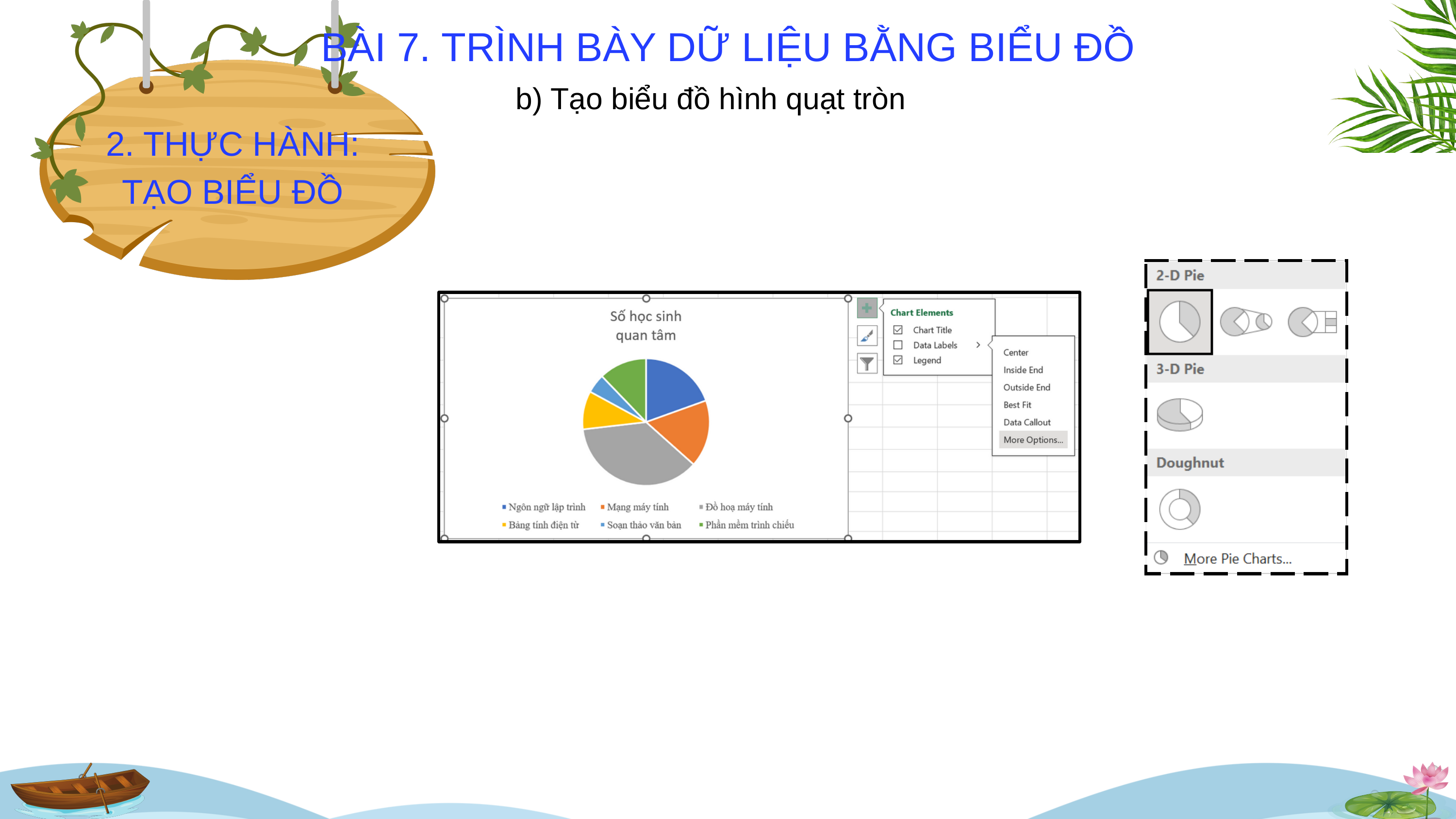

BÀI 7. TRÌNH BÀY DỮ LIỆU BẰNG BIỂU ĐỒ
b) Tạo biểu đồ hình quạt tròn
2. THỰC HÀNH: TẠO BIỂU ĐỒ